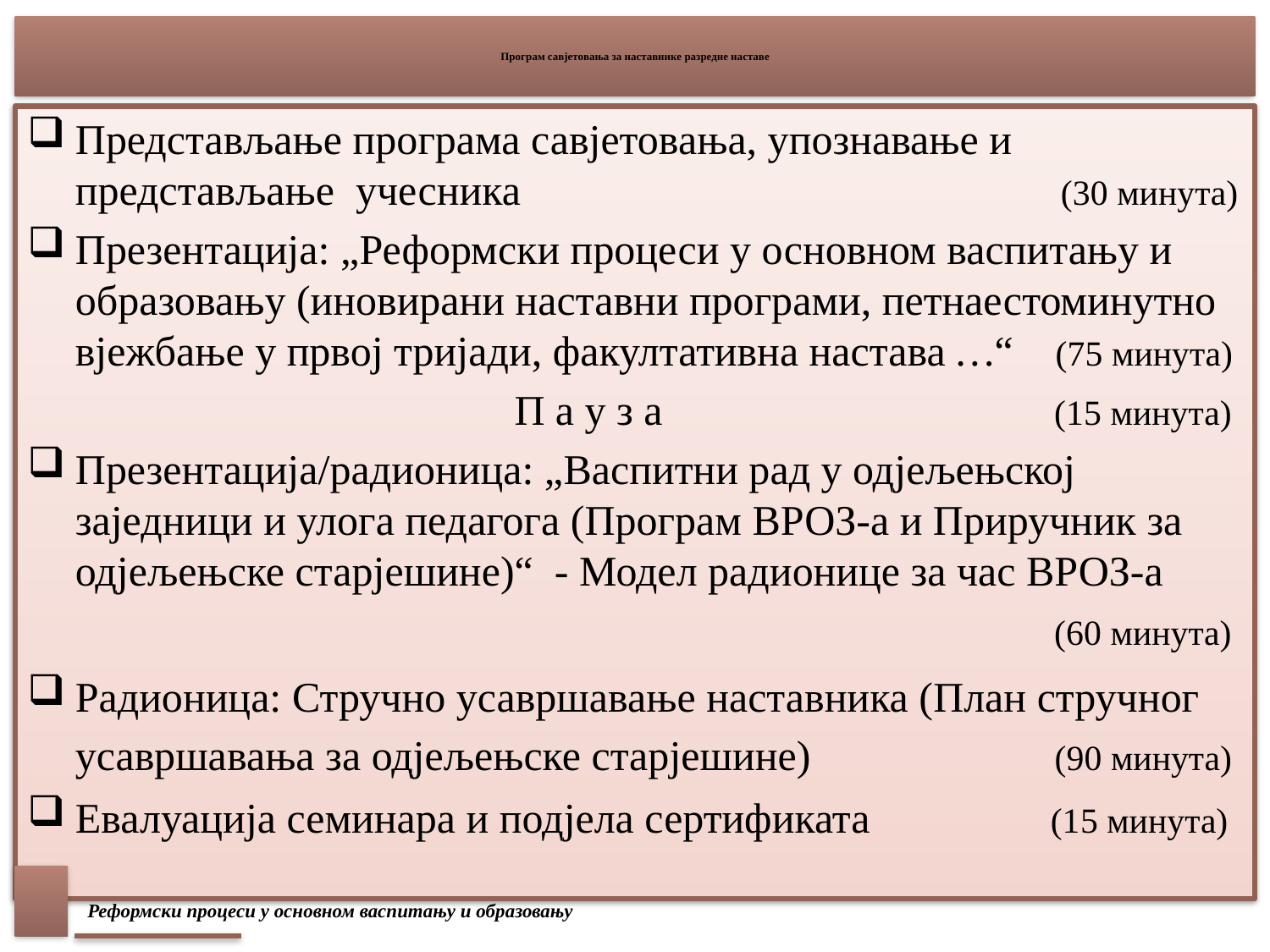

# Програм савјетовања за наставнике разредне наставе
Представљање програма савјетовања, упознавање и представљање  учесника                                                   (30 минута)
Презентација: „Реформски процеси у основном васпитању и образовању (иновирани наставни програми, петнаестоминутно вјежбање у првој тријади, факултативна настава …“    (75 минута)
                                             П а у з а                                     (15 минута)
Презентација/радионица: „Васпитни рад у одјељењској заједници и улога педагога (Програм ВРОЗ-а и Приручник за одјељењске старјешине)“  - Модел радионице за час ВРОЗ-а
                                                                                                 (60 минута)
Радионица: Стручно усавршавање наставника (План стручног усавршавања за одјељењске старјешине)                       (90 минута)
Евалуација семинара и подјела сертификата                 (15 минута)

Реформски процеси у основном васпитању и образовању